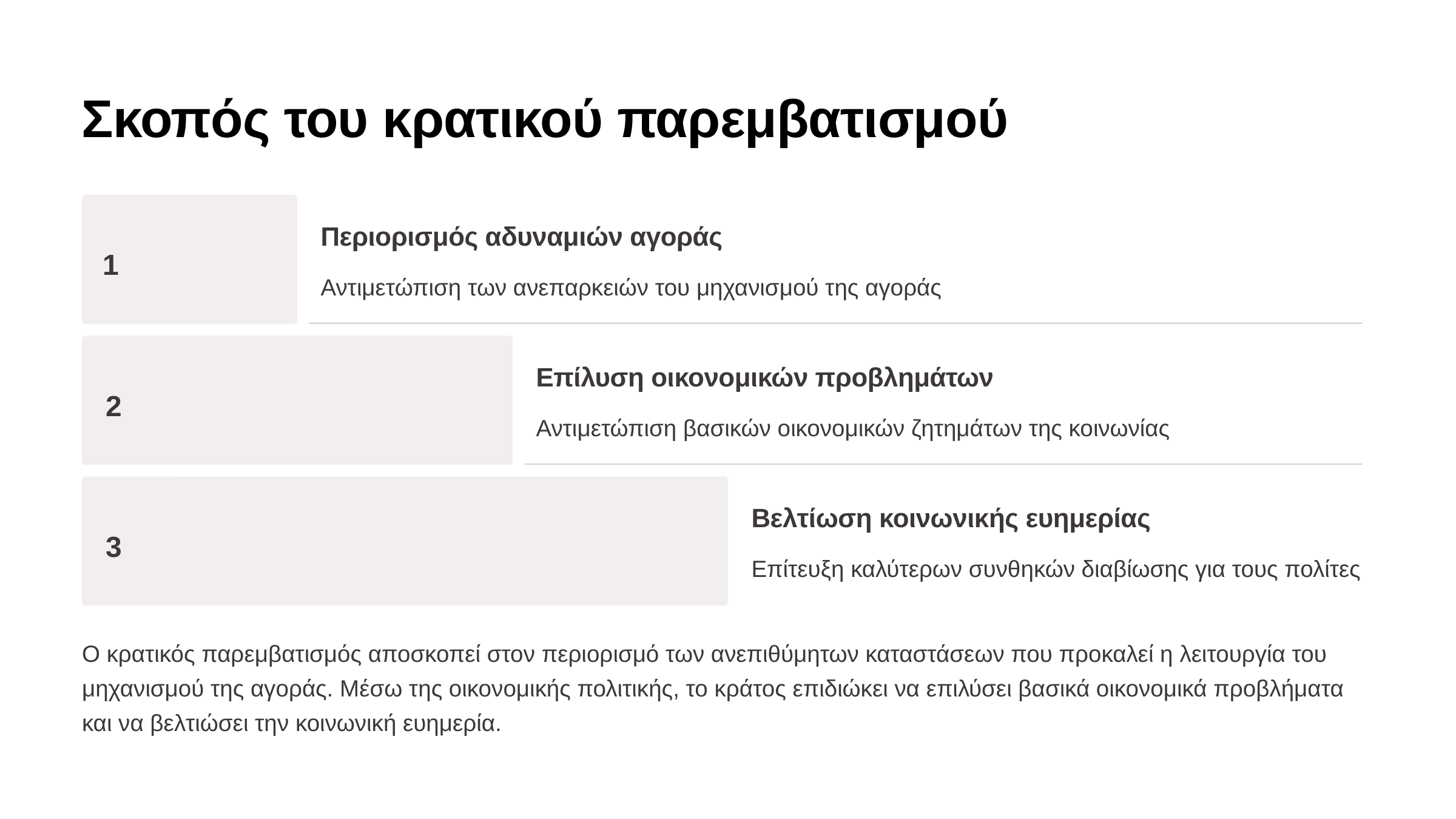

Σκοπός του κρατικού παρεμβατισμού

Περιορισμός αδυναμιών αγοράς
1
Αντιμετώπιση των ανεπαρκειών του μηχανισμού της αγοράς

Επίλυση οικονομικών προβλημάτων
2
Αντιμετώπιση βασικών οικονομικών ζητημάτων της κοινωνίας

Βελτίωση κοινωνικής ευημερίας
3
Επίτευξη καλύτερων συνθηκών διαβίωσης για τους πολίτες
Ο κρατικός παρεμβατισμός αποσκοπεί στον περιορισμό των ανεπιθύμητων καταστάσεων που προκαλεί η λειτουργία του μηχανισμού της αγοράς. Μέσω της οικονομικής πολιτικής, το κράτος επιδιώκει να επιλύσει βασικά οικονομικά προβλήματα και να βελτιώσει την κοινωνική ευημερία.